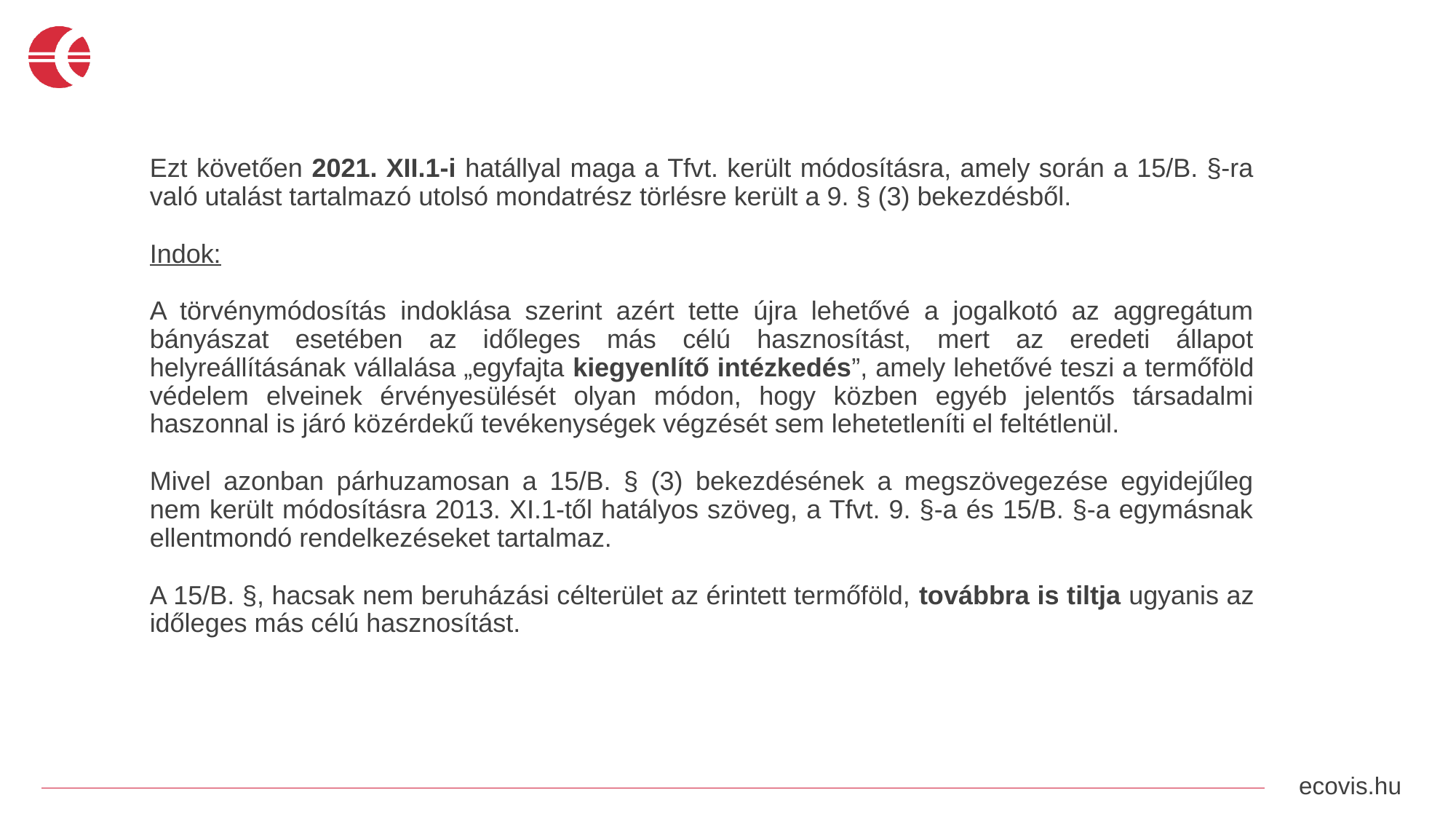

Ezt követően 2021. XII.1-i hatállyal maga a Tfvt. került módosításra, amely során a 15/B. §-ra való utalást tartalmazó utolsó mondatrész törlésre került a 9. § (3) bekezdésből.
Indok:
A törvénymódosítás indoklása szerint azért tette újra lehetővé a jogalkotó az aggregátum bányászat esetében az időleges más célú hasznosítást, mert az eredeti állapot helyreállításának vállalása „egyfajta kiegyenlítő intézkedés”, amely lehetővé teszi a termőföld védelem elveinek érvényesülését olyan módon, hogy közben egyéb jelentős társadalmi haszonnal is járó közérdekű tevékenységek végzését sem lehetetleníti el feltétlenül.
Mivel azonban párhuzamosan a 15/B. § (3) bekezdésének a megszövegezése egyidejűleg nem került módosításra 2013. XI.1-től hatályos szöveg, a Tfvt. 9. §-a és 15/B. §-a egymásnak ellentmondó rendelkezéseket tartalmaz.
A 15/B. §, hacsak nem beruházási célterület az érintett termőföld, továbbra is tiltja ugyanis az időleges más célú hasznosítást.